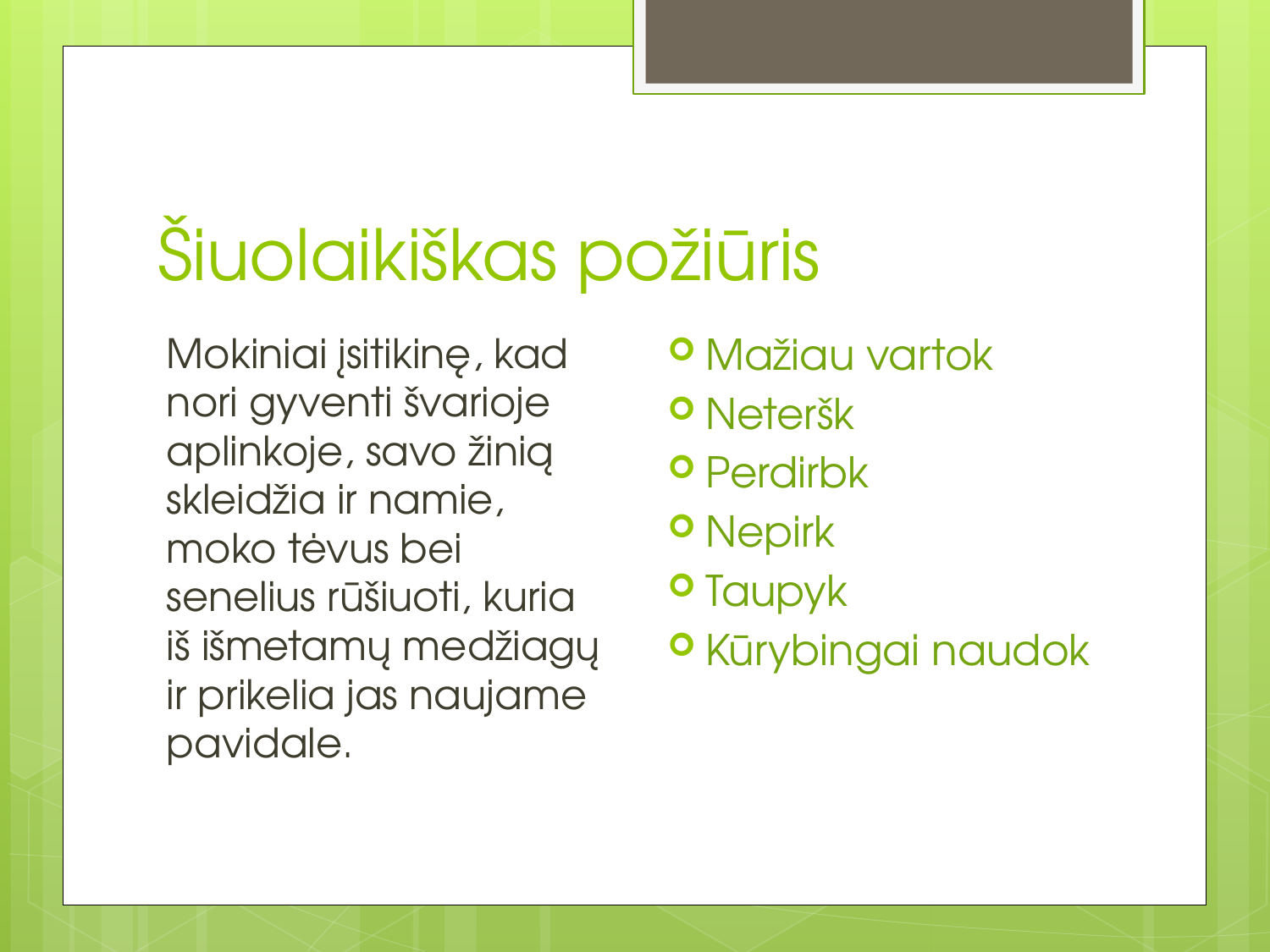

# Šiuolaikiškas požiūris
Mažiau vartok
Neteršk
Perdirbk
Nepirk
Taupyk
Kūrybingai naudok

Mokiniai įsitikinę, kad nori gyventi švarioje aplinkoje, savo žinią skleidžia ir namie, moko tėvus bei senelius rūšiuoti, kuria iš išmetamų medžiagų ir prikelia jas naujame pavidale.